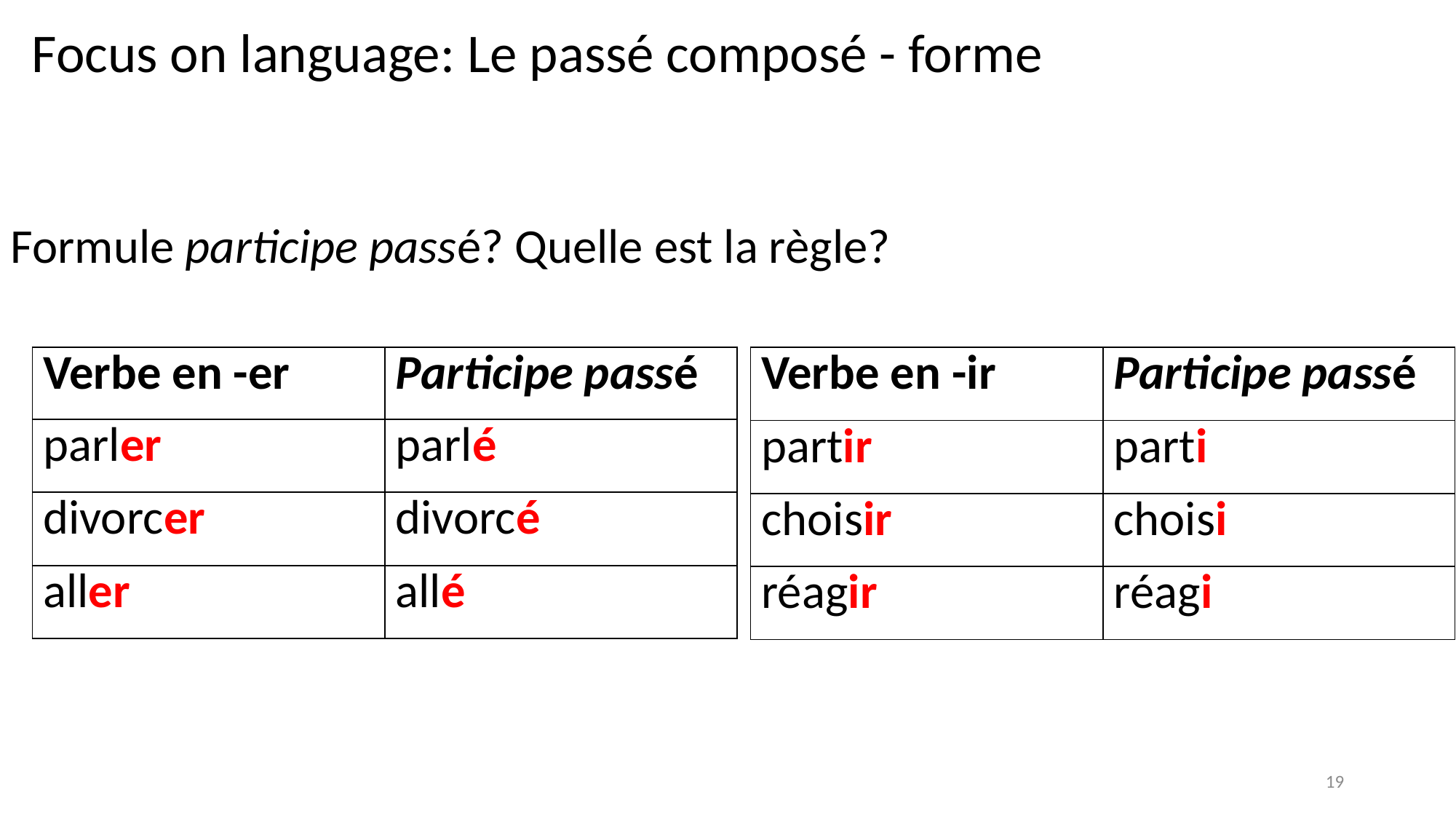

# Focus on language: Le passé composé - forme
Formule participe passé? Quelle est la règle?
| Verbe en -er | Participe passé |
| --- | --- |
| parler | parlé |
| divorcer | divorcé |
| aller | allé |
| Verbe en -ir | Participe passé |
| --- | --- |
| partir | parti |
| choisir | choisi |
| réagir | réagi |
19